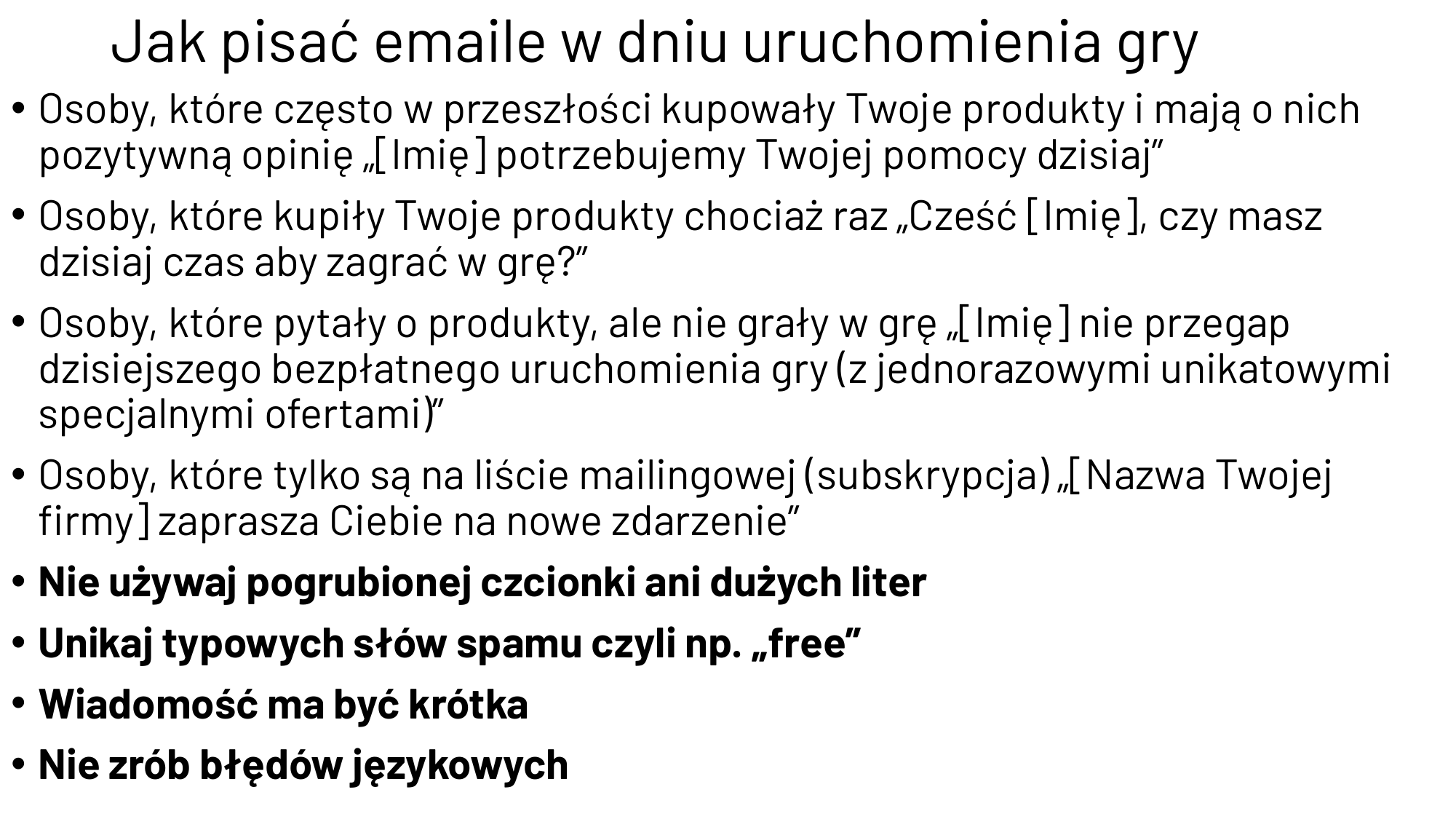

# Jak pisać emaile w dniu uruchomienia gry
Osoby, które często w przeszłości kupowały Twoje produkty i mają o nich pozytywną opinię „[Imię] potrzebujemy Twojej pomocy dzisiaj”
Osoby, które kupiły Twoje produkty chociaż raz „Cześć [Imię], czy masz dzisiaj czas aby zagrać w grę?”
Osoby, które pytały o produkty, ale nie grały w grę „[Imię] nie przegap dzisiejszego bezpłatnego uruchomienia gry (z jednorazowymi unikatowymi specjalnymi ofertami)”
Osoby, które tylko są na liście mailingowej (subskrypcja) „[Nazwa Twojej firmy] zaprasza Ciebie na nowe zdarzenie”
Nie używaj pogrubionej czcionki ani dużych liter
Unikaj typowych słów spamu czyli np. „free”
Wiadomość ma być krótka
Nie zrób błędów językowych